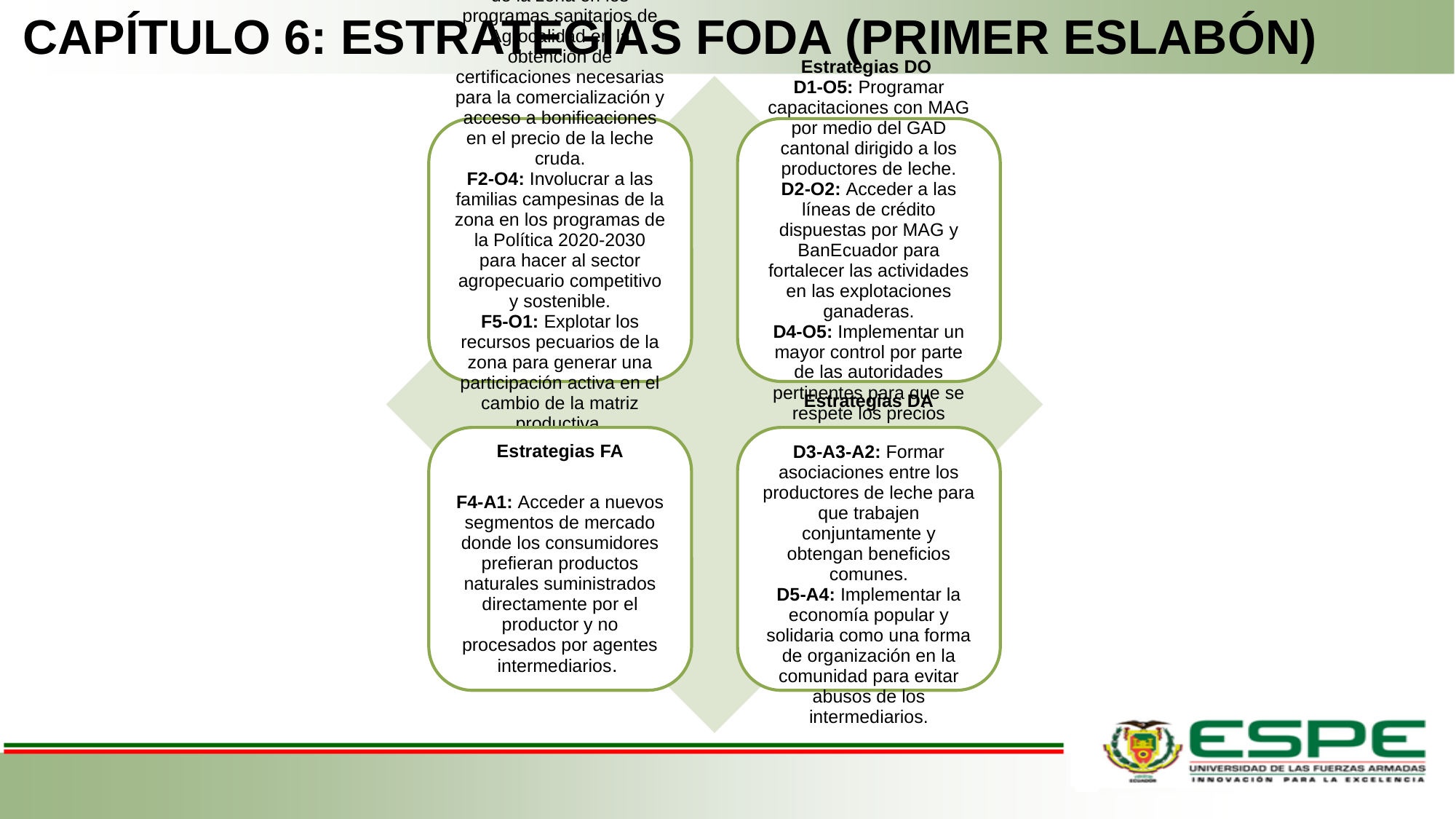

Capítulo 6: ESTRATEGIAS FODA (PRIMER ESLABÓN)
Estrategias FO
F2-O4: Involucrar a las familias campesinas de la zona en los programas de la Política 2020-2030 para hacer al sector agropecuario competitivo y sostenible.
F5-O1: Explotar los recursos pecuarios de la zona para generar una participación activa en el cambio de la matriz productiva.
Estrategias DO
D1-O5: Programar capacitaciones con MAG por medio del GAD cantonal dirigido a los productores de leche.
D2-O2: Acceder a las líneas de crédito dispuestas por MAG y BanEcuador para fortalecer las actividades en las explotaciones ganaderas.
Estrategias FA
D3-A3-A2: Formar asociaciones entre los productores de leche para que trabajen conjuntamente y obtengan beneficios comunes.
D5-A4: Implementar la economía popular y solidaria como una forma de organización en la comunidad para evitar abusos de los intermediarios.